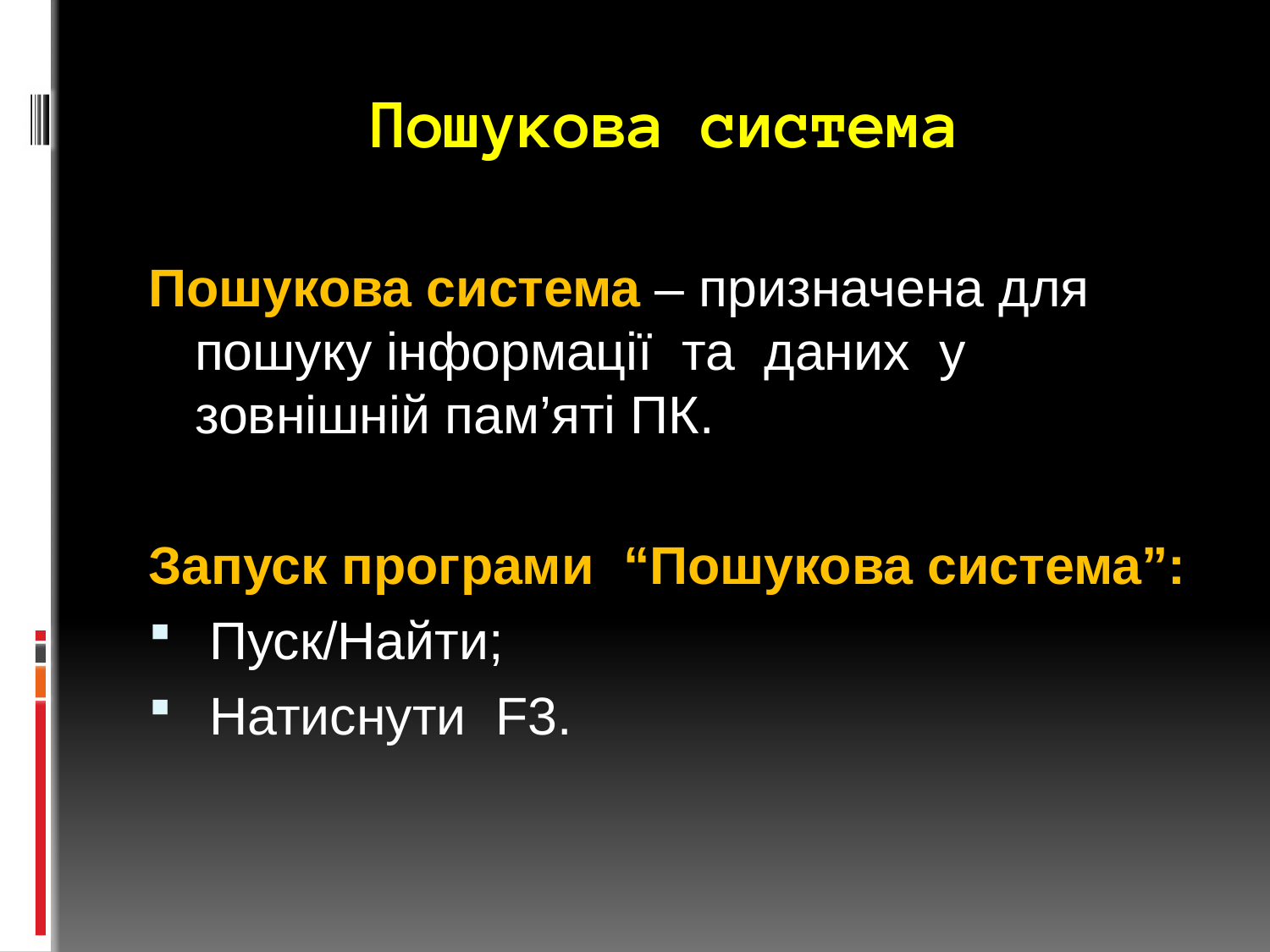

# Пошукова система
Пошукова система – призначена для пошуку інформації  та  даних  у зовнішній пам’яті ПК.

Запуск програми  “Пошукова система”:
 Пуск/Найти;
 Натиснути  F3.